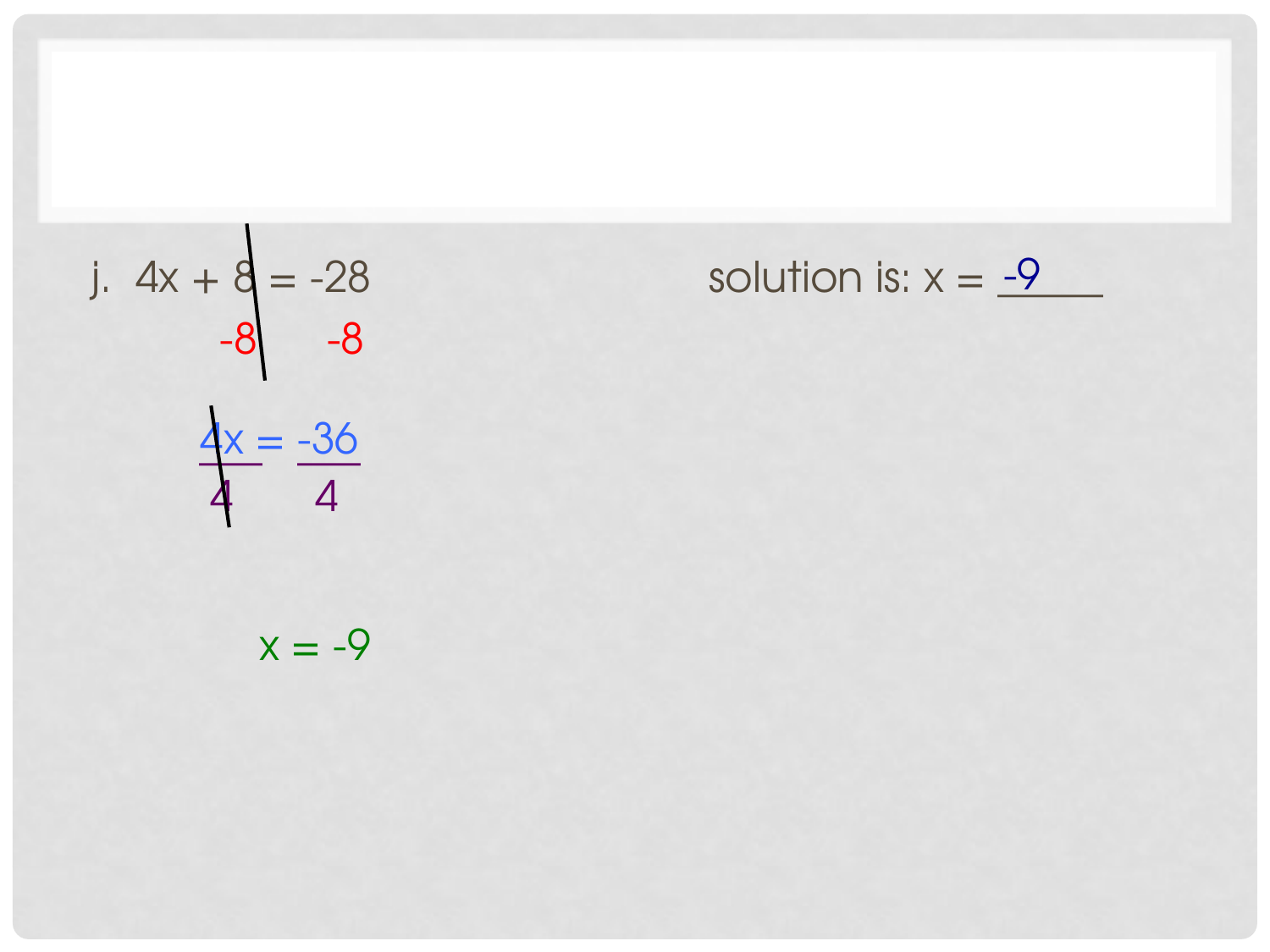

#
 -9
j.  4x + 8 = -28                             solution is: x = _____
  -8      -8
       4x = -36
   ___   ___
    4       4
x = -9